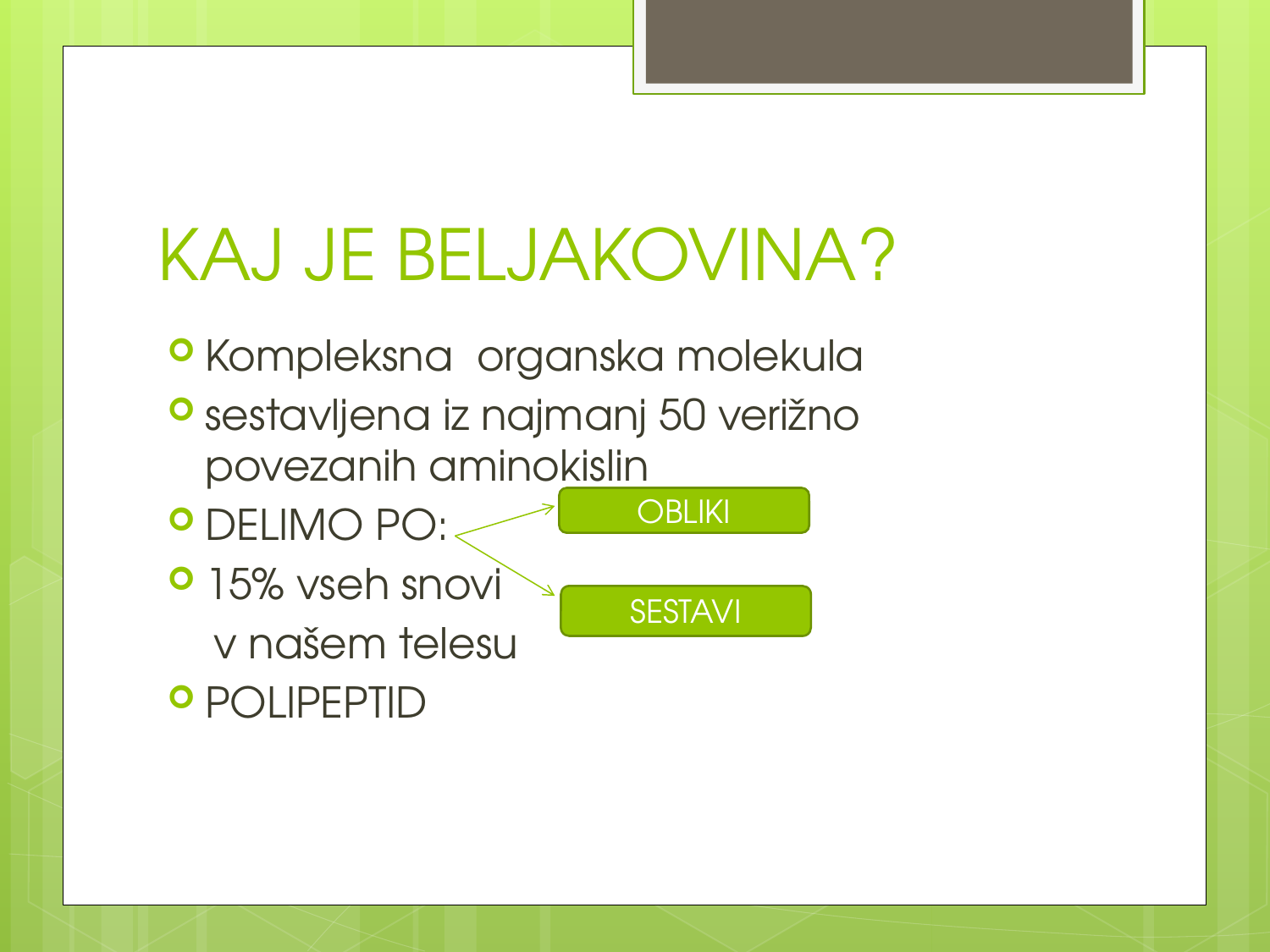

# KAJ JE BELJAKOVINA?
Kompleksna  organska molekula
sestavljena iz najmanj 50 verižno povezanih aminokislin
DELIMO PO:
15% vseh snovi
    v našem telesu
POLIPEPTID
OBLIKI
SESTAVI